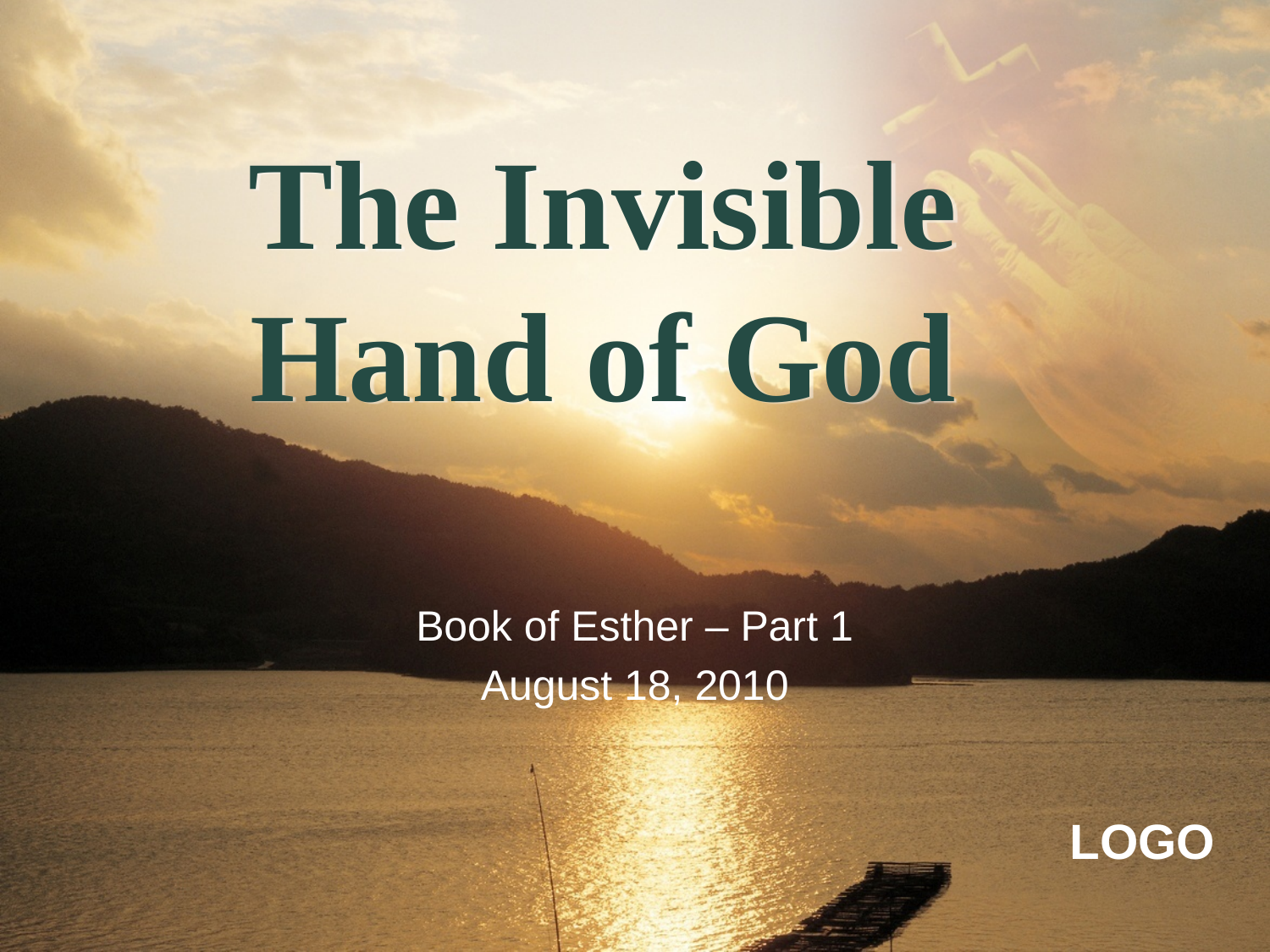

# The Invisible Hand of God
Book of Esther – Part 1
August 18, 2010